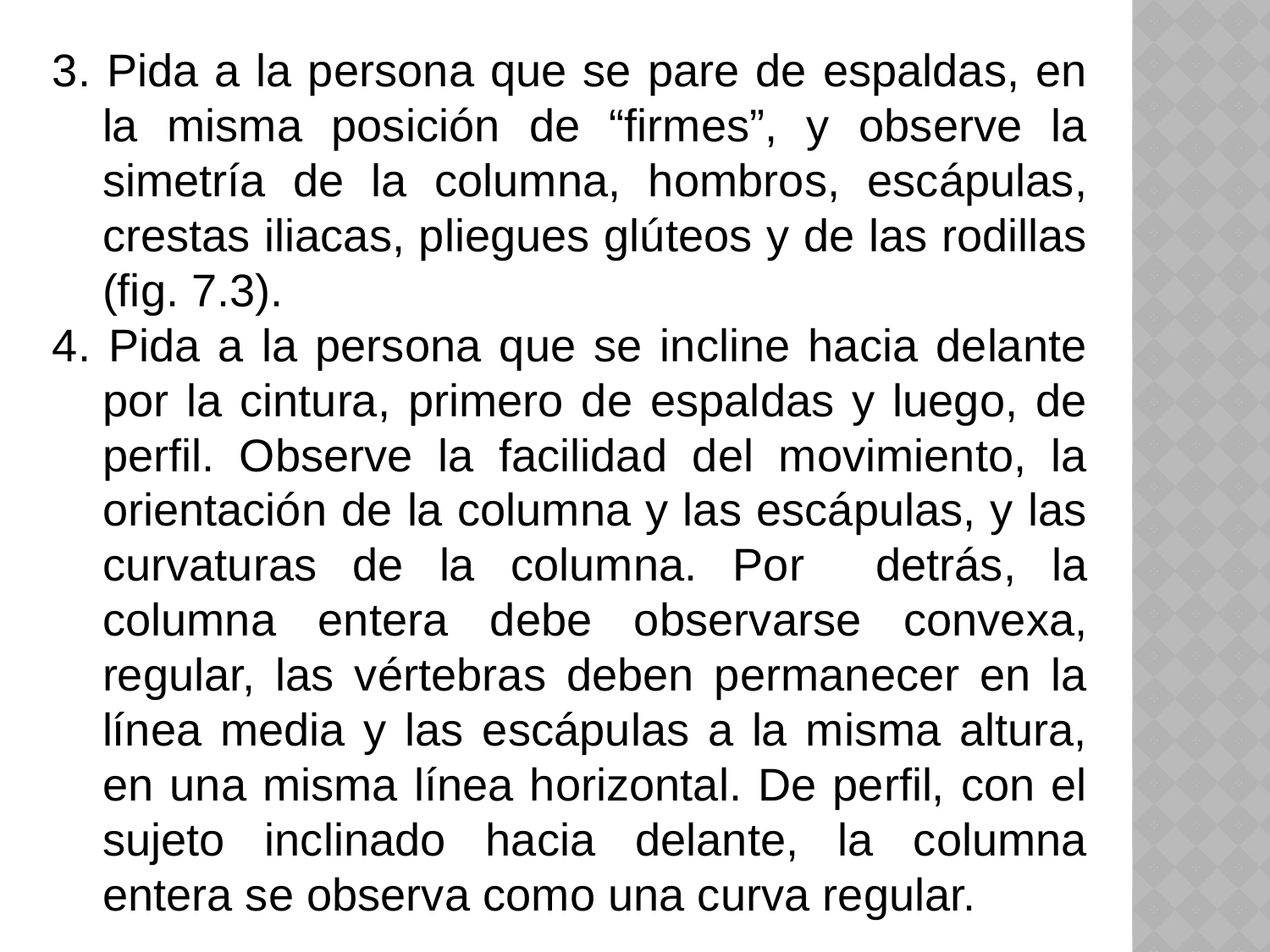

3. Pida a la persona que se pare de espaldas, en la misma posición de “firmes”, y observe la simetría de la columna, hombros, escápulas, crestas iliacas, pliegues glúteos y de las rodillas (fig. 7.3).
4. Pida a la persona que se incline hacia delante por la cintura, primero de espaldas y luego, de perfil. Observe la facilidad del movimiento, la orientación de la columna y las escápulas, y las curvaturas de la columna. Por  detrás, la columna entera debe observarse convexa, regular, las vértebras deben permanecer en la línea media y las escápulas a la misma altura, en una misma línea horizontal. De perfil, con el sujeto inclinado hacia delante, la columna entera se observa como una curva regular.